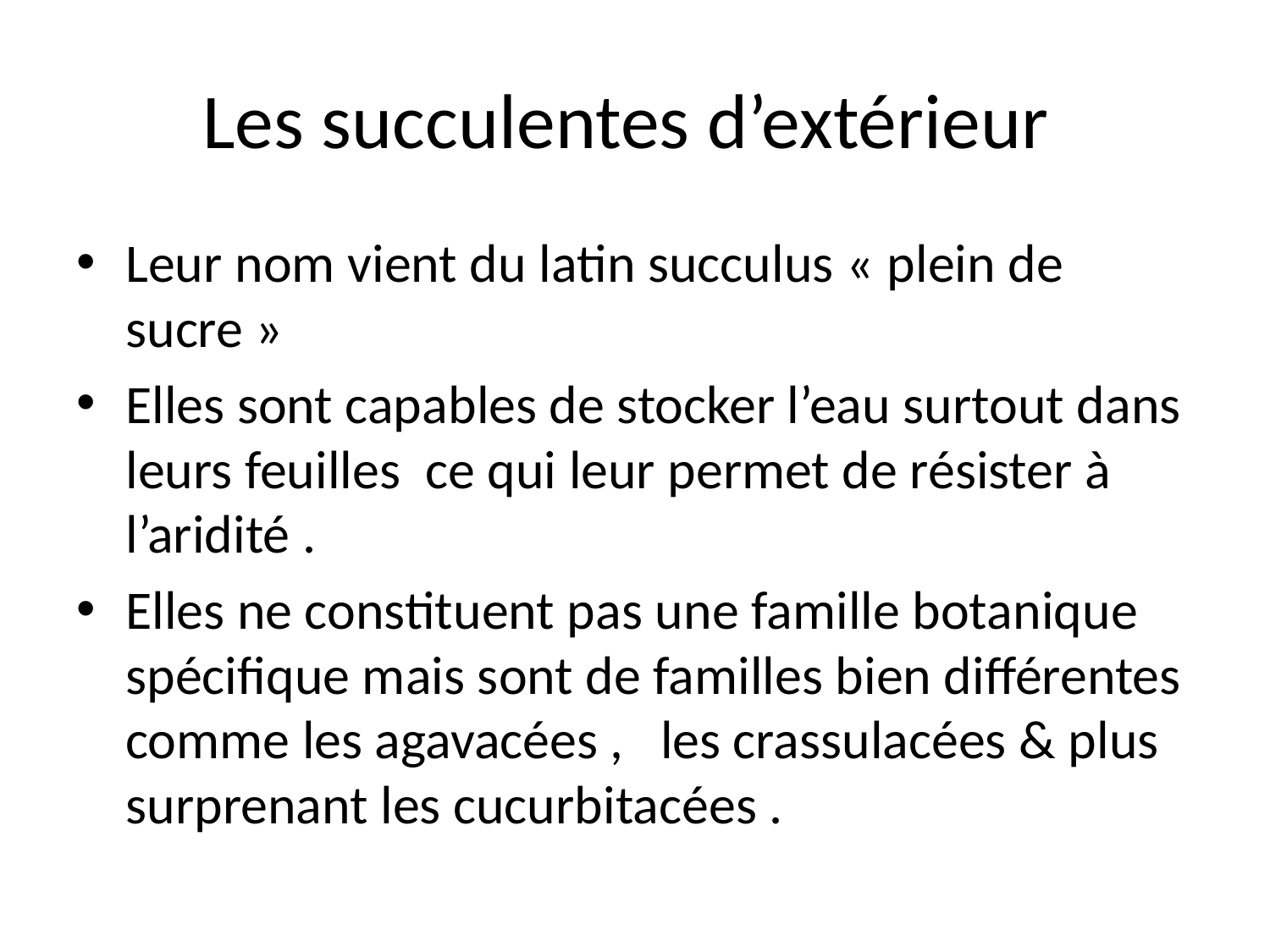

# Les succulentes d’extérieur
Leur nom vient du latin succulus « plein de sucre »
Elles sont capables de stocker l’eau surtout dans leurs feuilles  ce qui leur permet de résister à l’aridité .
Elles ne constituent pas une famille botanique spécifique mais sont de familles bien différentes comme les agavacées ,   les crassulacées & plus surprenant les cucurbitacées .